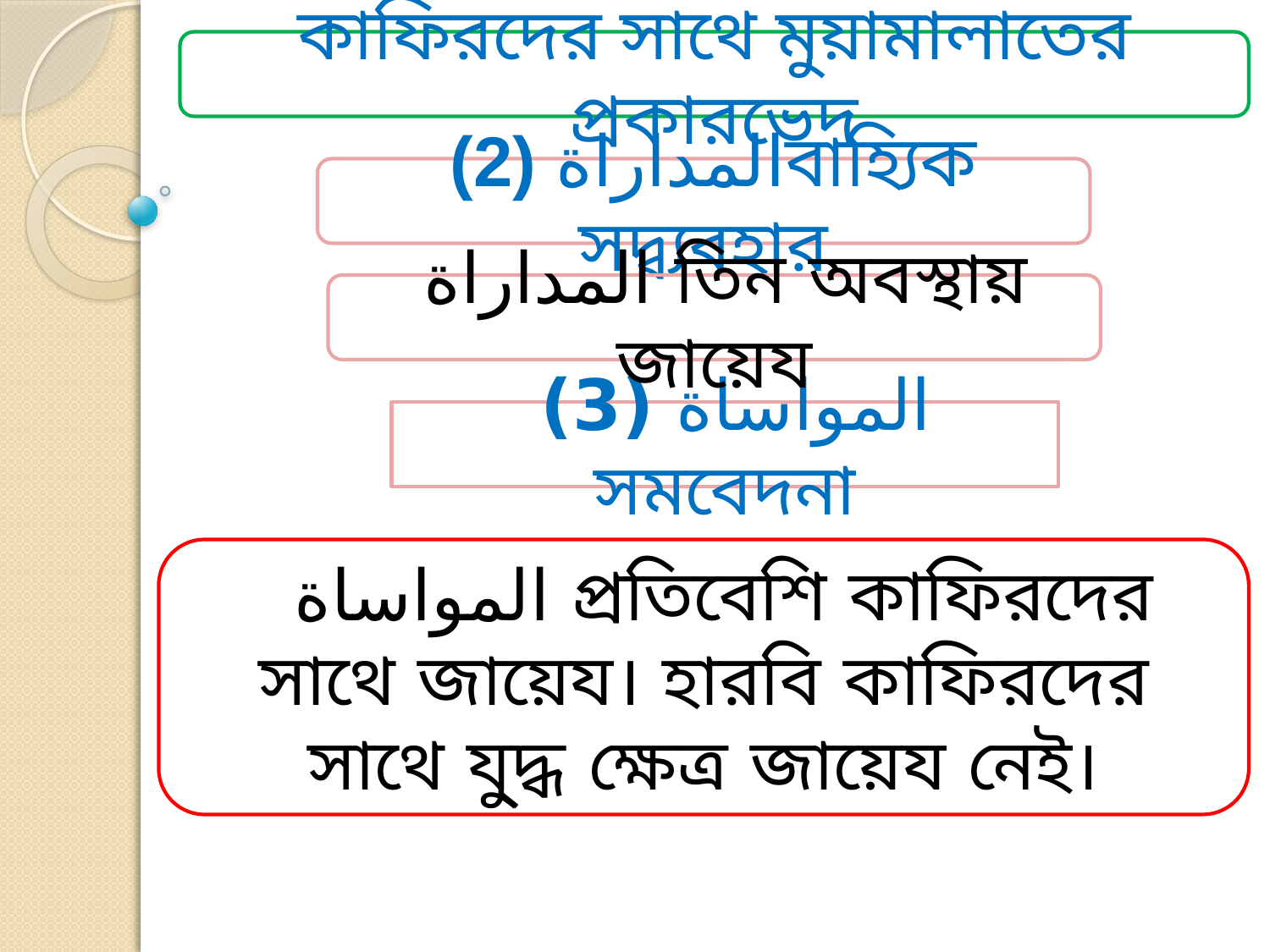

কাফিরদের সাথে মুয়ামালাতের প্রকারভেদ
 (2) المداراةবাহ্যিক সদ্ব্যবহার
 المداراة তিন অবস্থায় জায়েয
 المواساة (3) সমবেদনা
  المواساة প্রতিবেশি কাফিরদের সাথে জায়েয। হারবি কাফিরদের সাথে যু্দ্ধ ক্ষেত্র জায়েয নেই।